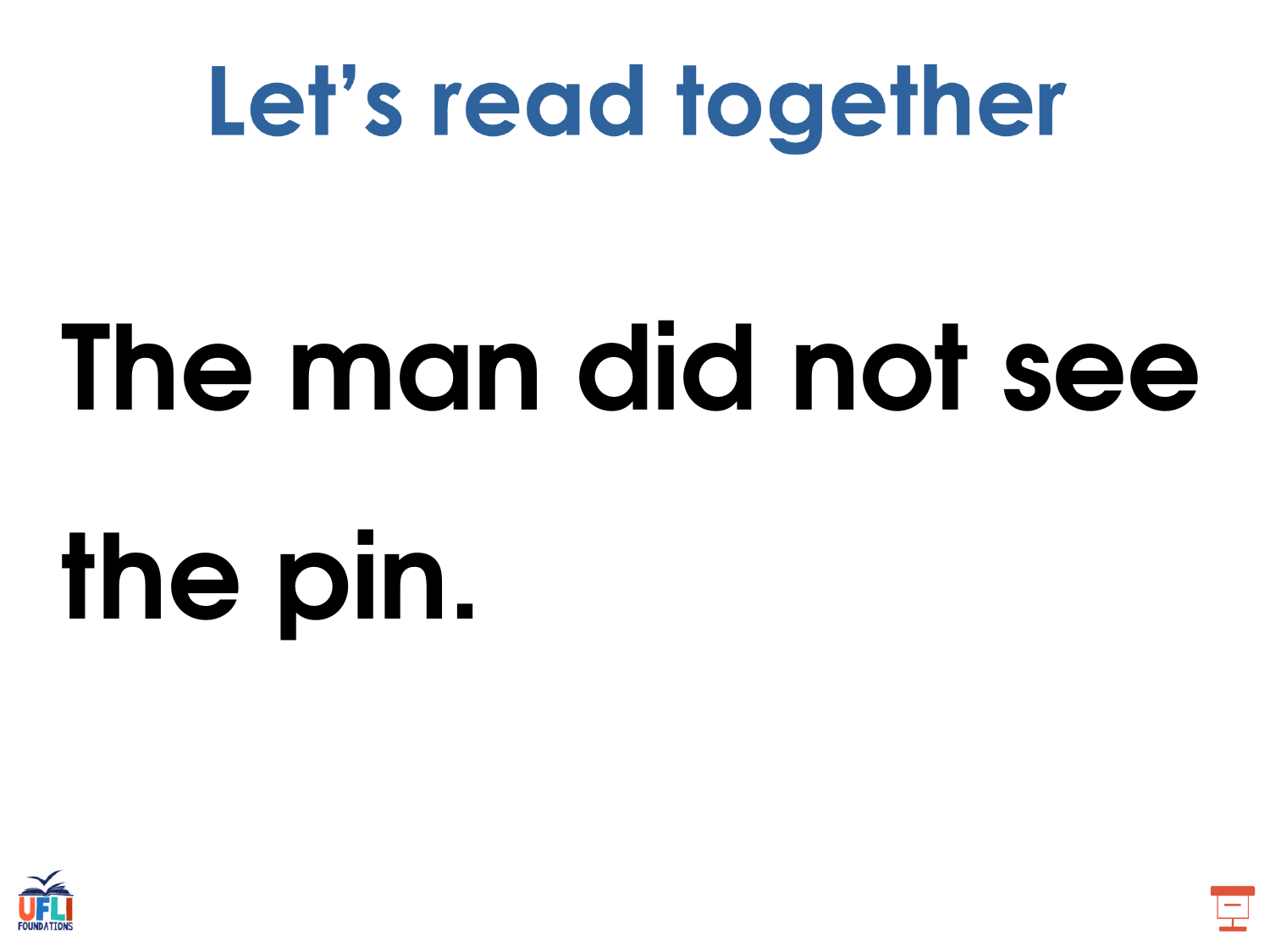

The man did not see the pin.